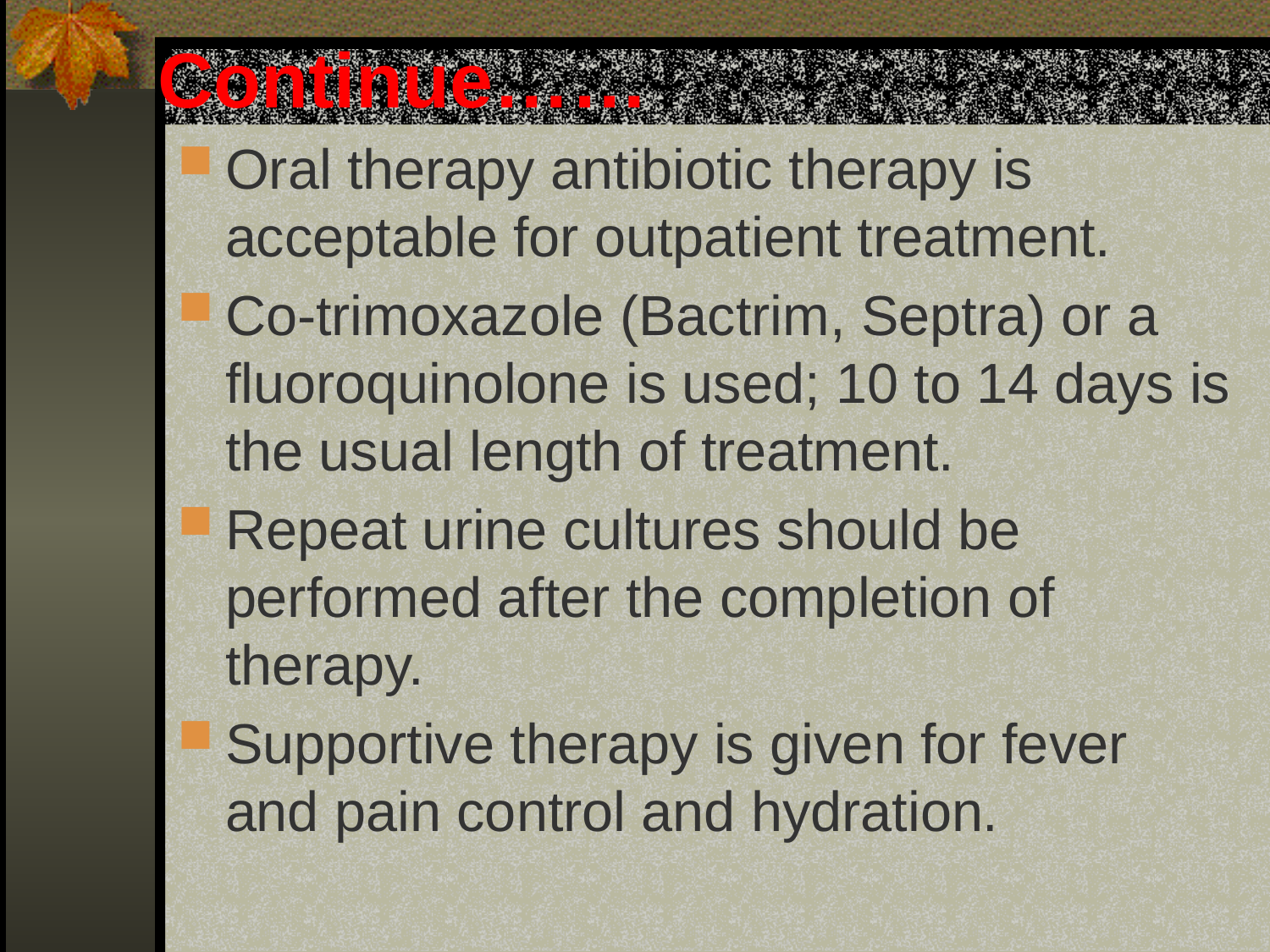

# Continue……
Oral therapy antibiotic therapy is acceptable for outpatient treatment.
Co-trimoxazole (Bactrim, Septra) or a fluoroquinolone is used; 10 to 14 days is the usual length of treatment.
Repeat urine cultures should be performed after the completion of therapy.
Supportive therapy is given for fever and pain control and hydration.